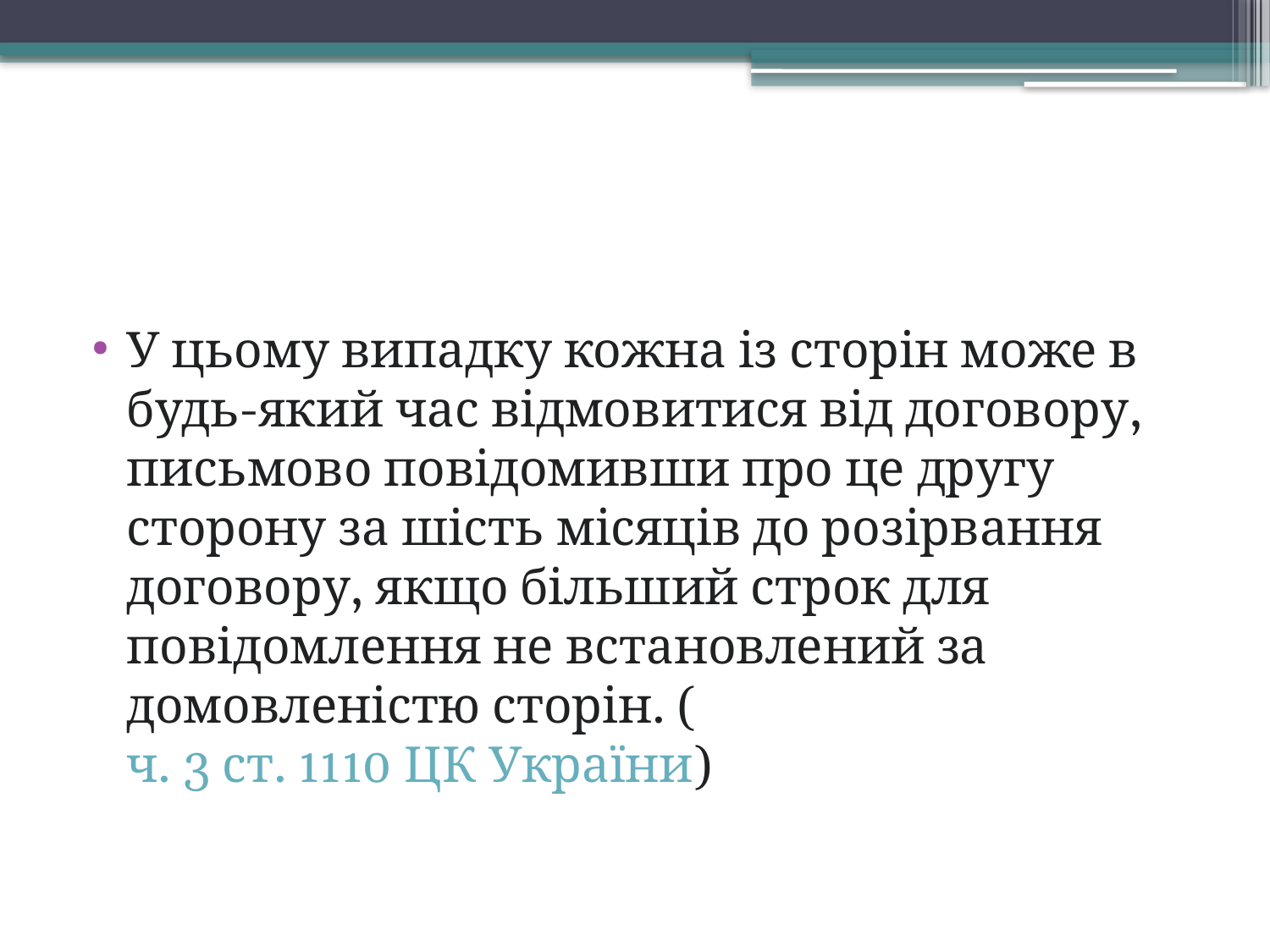

У цьому випадку кожна із сторін може в будь-який час відмовитися від договору, письмово повідомивши про це другу сторону за шість місяців до розірвання договору, якщо більший строк для повідомлення не встановлений за домовленістю сторін. (ч. 3 ст. 1110 ЦК України)